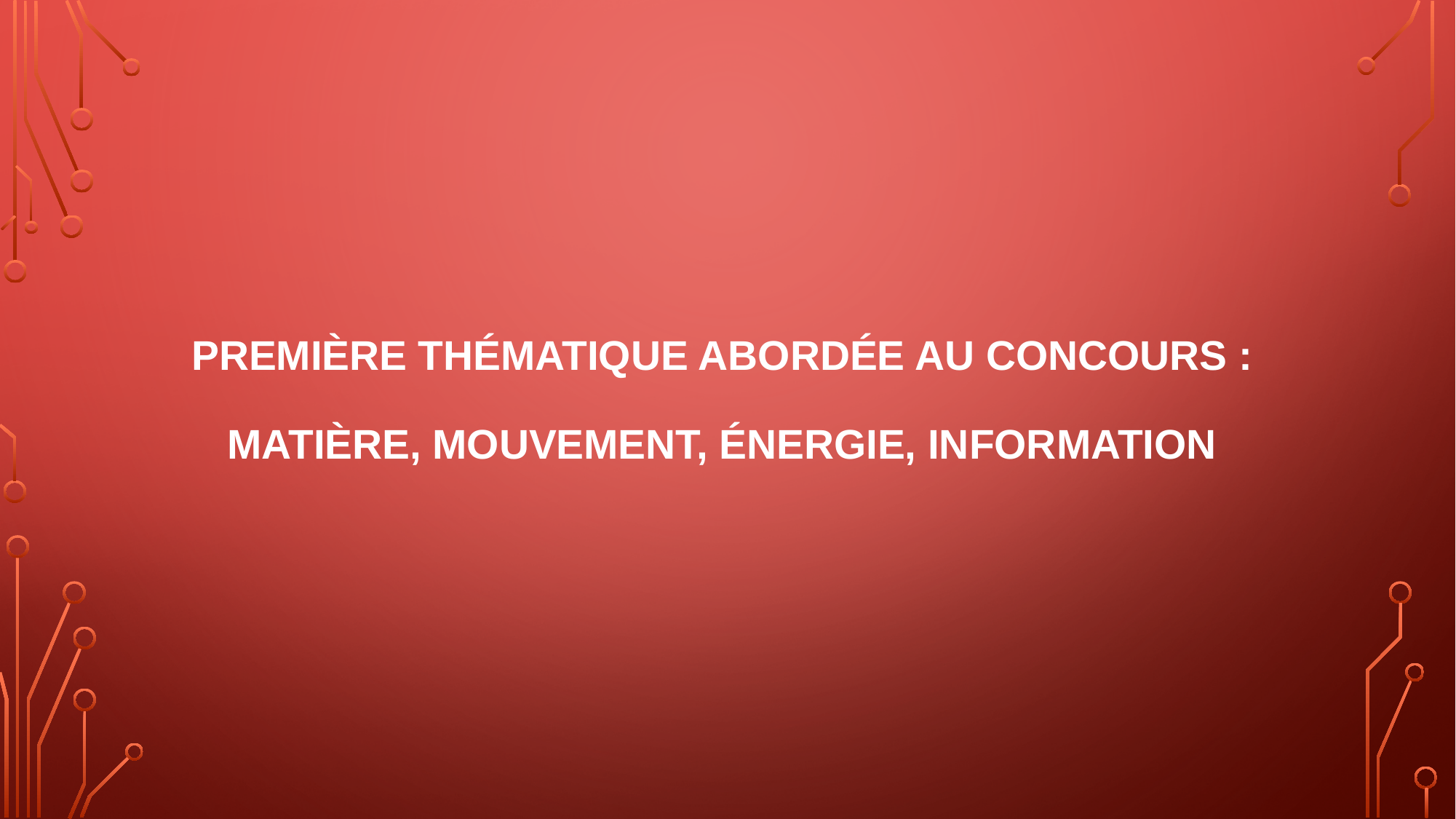

# Première thématique abordée au concours : Matière, mouvement, énergie, information